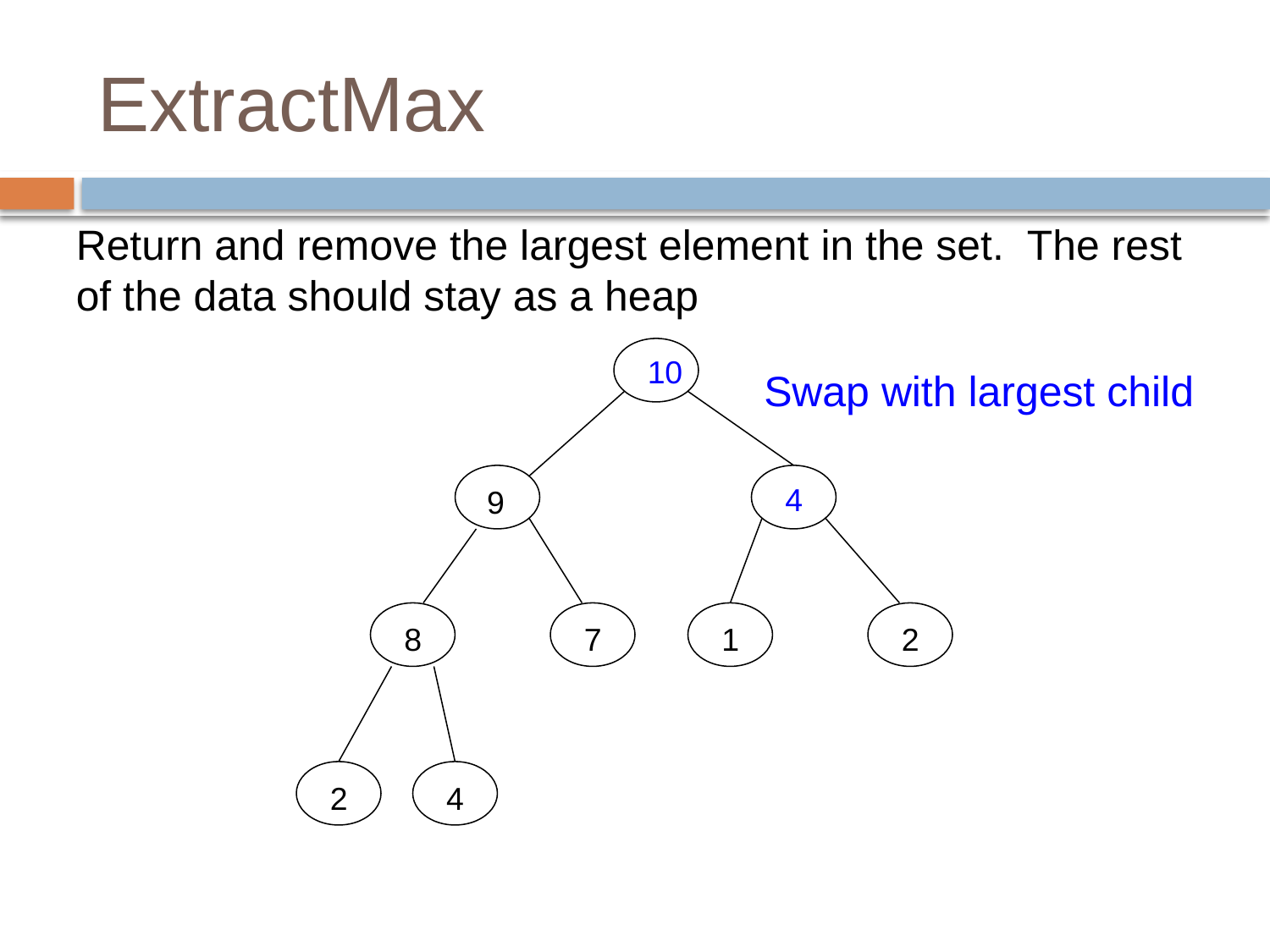

# ExtractMax
Return and remove the largest element in the set.  The rest of the data should stay as a heap

10
Swap with largest child

 9

4

8

7

1

2

2

4